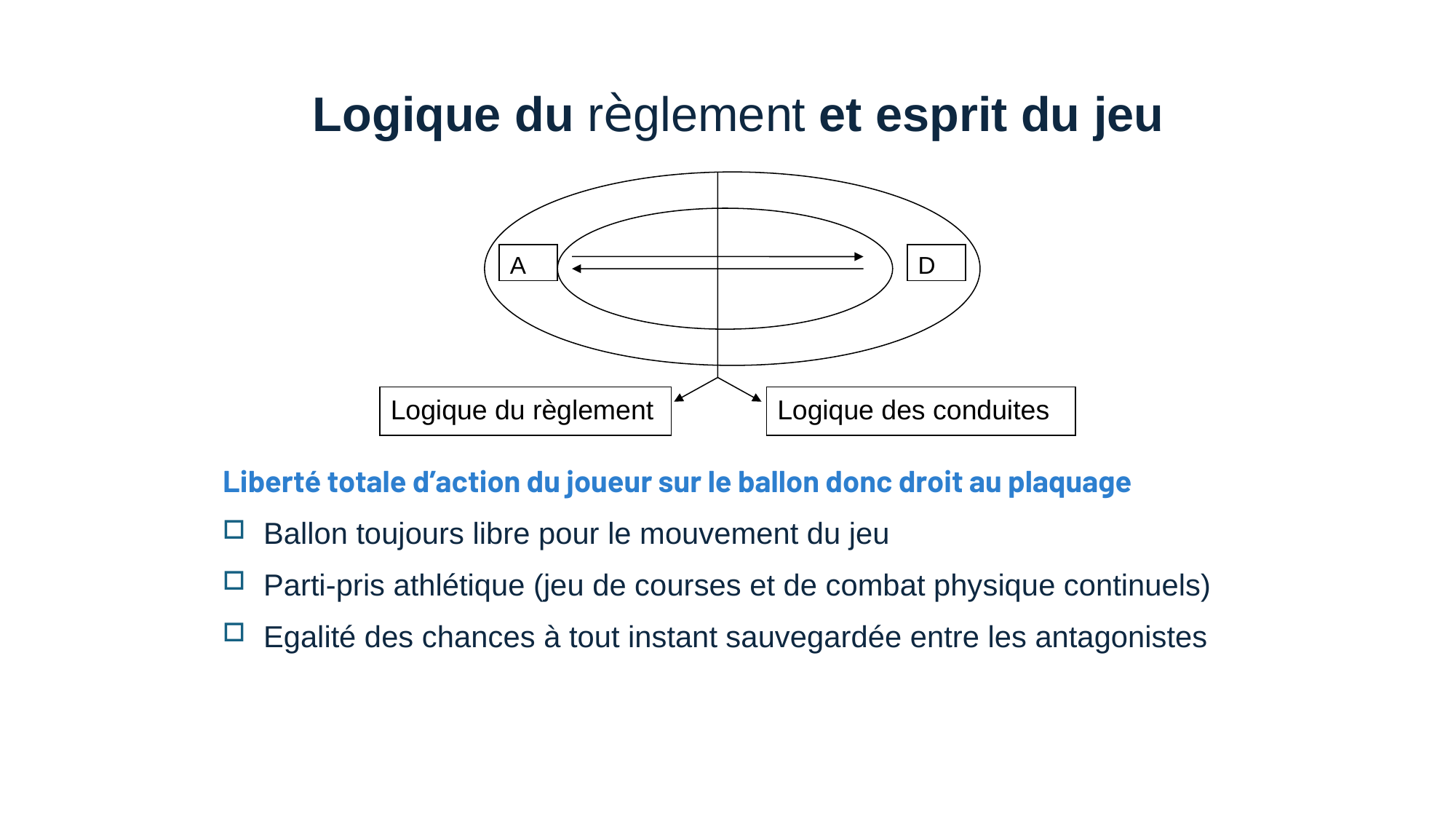

Logique du règlement et esprit du jeu

A
D

Logique du règlement
Logique des conduites
Liberté totale d’action du joueur sur le ballon donc droit au plaquage
Ballon toujours libre pour le mouvement du jeu
Parti-pris athlétique (jeu de courses et de combat physique continuels)
Egalité des chances à tout instant sauvegardée entre les antagonistes